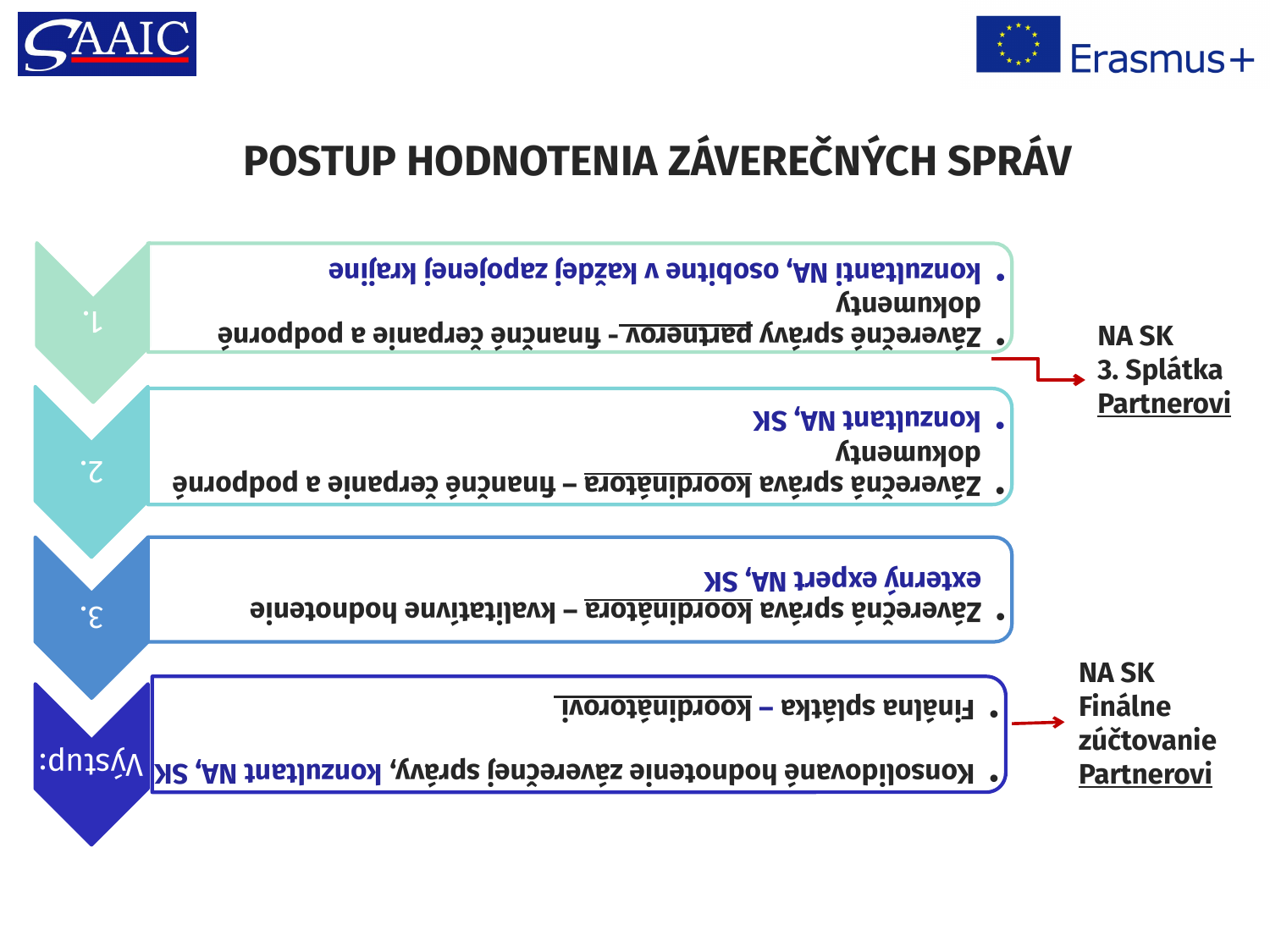

POSTUP HODNOTENIA ZÁVEREČNÝCH SPRÁV
1.
Záverečné správy partnerov - finančné čerpanie a podporné dokumenty
konzultanti NA, osobitne v každej zapojenej krajine
2.
Záverečná správa koordinátora – finančné čerpanie a podporné dokumenty
konzultant NA, SK
3.
Záverečná správa koordinátora – kvalitatívne hodnotenie externý expert NA, SK
Výstup:
Konsolidované hodnotenie záverečnej správy, konzultant NA, SK
Finálna splátka – koordinátorovi
NA SK
3. Splátka
Partnerovi
NA SK
Finálne zúčtovanie
Partnerovi